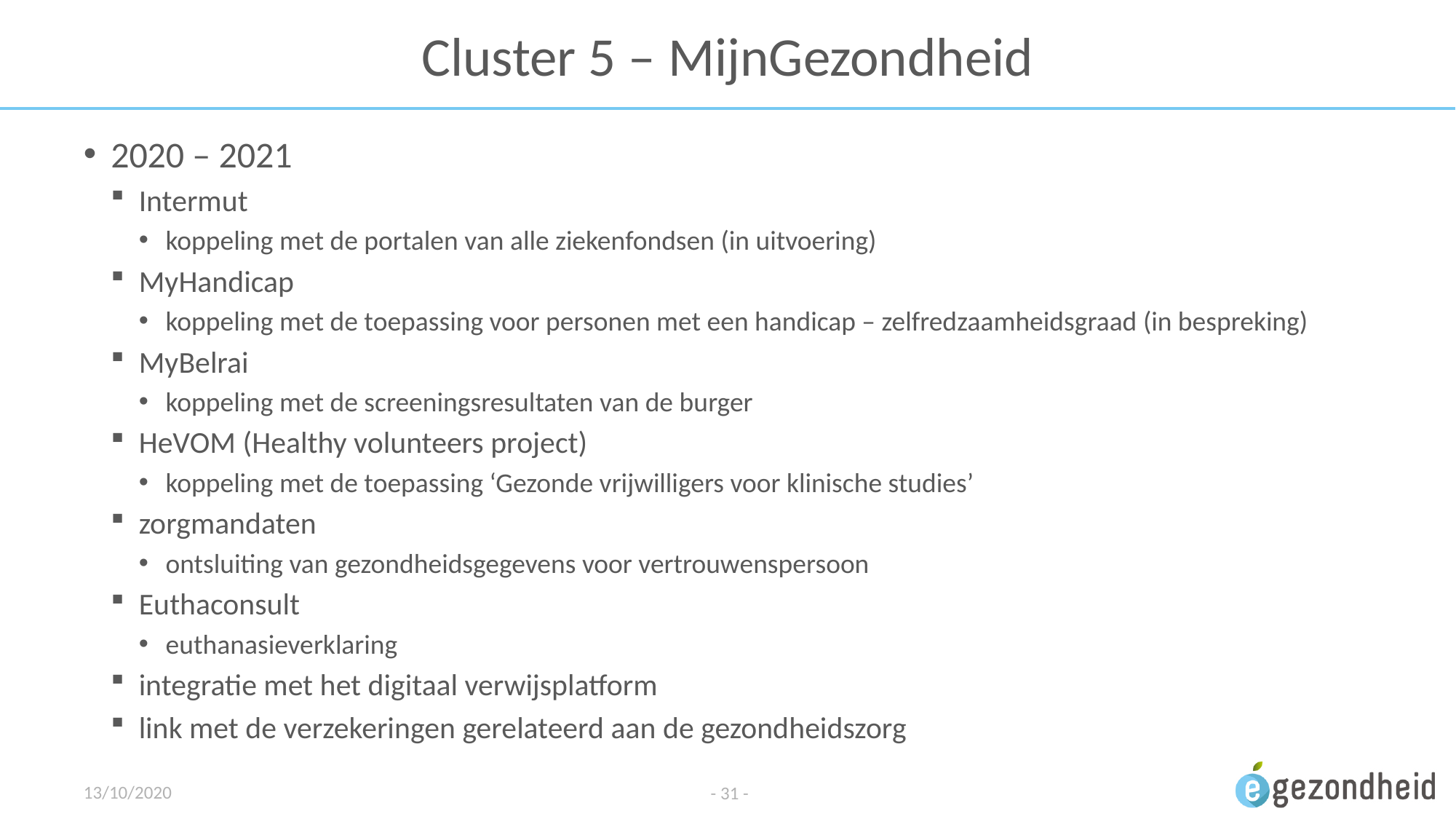

# Cluster 5 – MijnGezondheid

2020 – 2021
Intermut
koppeling met de portalen van alle ziekenfondsen (in uitvoering)
MyHandicap
koppeling met de toepassing voor personen met een handicap – zelfredzaamheidsgraad (in bespreking)
MyBelrai
koppeling met de screeningsresultaten van de burger
HeVOM (Healthy volunteers project)
koppeling met de toepassing ‘Gezonde vrijwilligers voor klinische studies’
zorgmandaten
ontsluiting van gezondheidsgegevens voor vertrouwenspersoon
Euthaconsult
euthanasieverklaring
integratie met het digitaal verwijsplatform
link met de verzekeringen gerelateerd aan de gezondheidszorg

13/10/2020
- 31 -